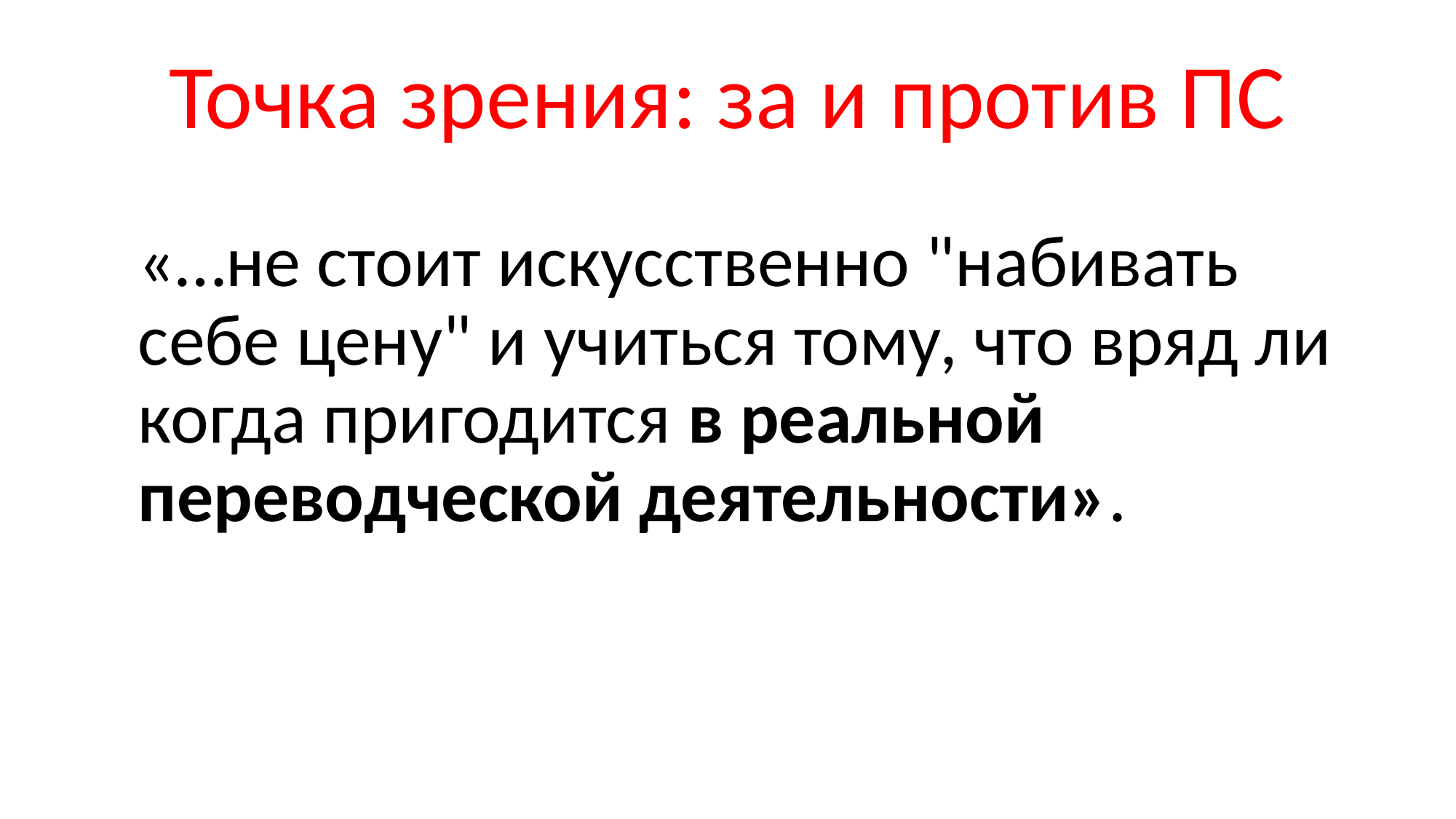

# Точка зрения: за и против ПС
	«…не стоит искусственно "набивать себе цену" и учиться тому, что вряд ли когда пригодится в реальной переводческой деятельности».